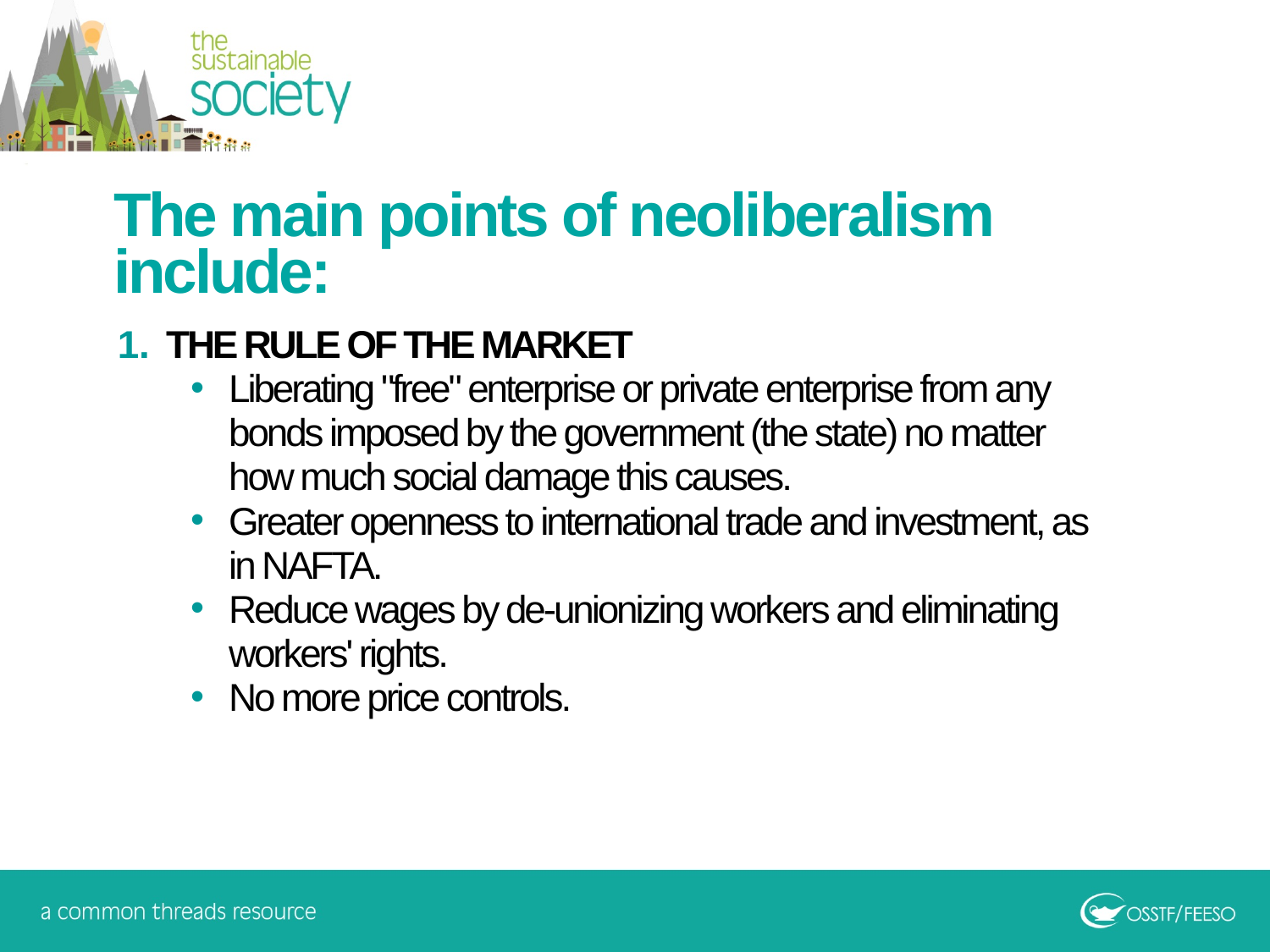

The main points of neoliberalism include:
THE RULE OF THE MARKET
Liberating "free" enterprise or private enterprise from any bonds imposed by the government (the state) no matter how much social damage this causes.
Greater openness to international trade and investment, as in NAFTA.
Reduce wages by de-unionizing workers and eliminating workers' rights.
No more price controls.